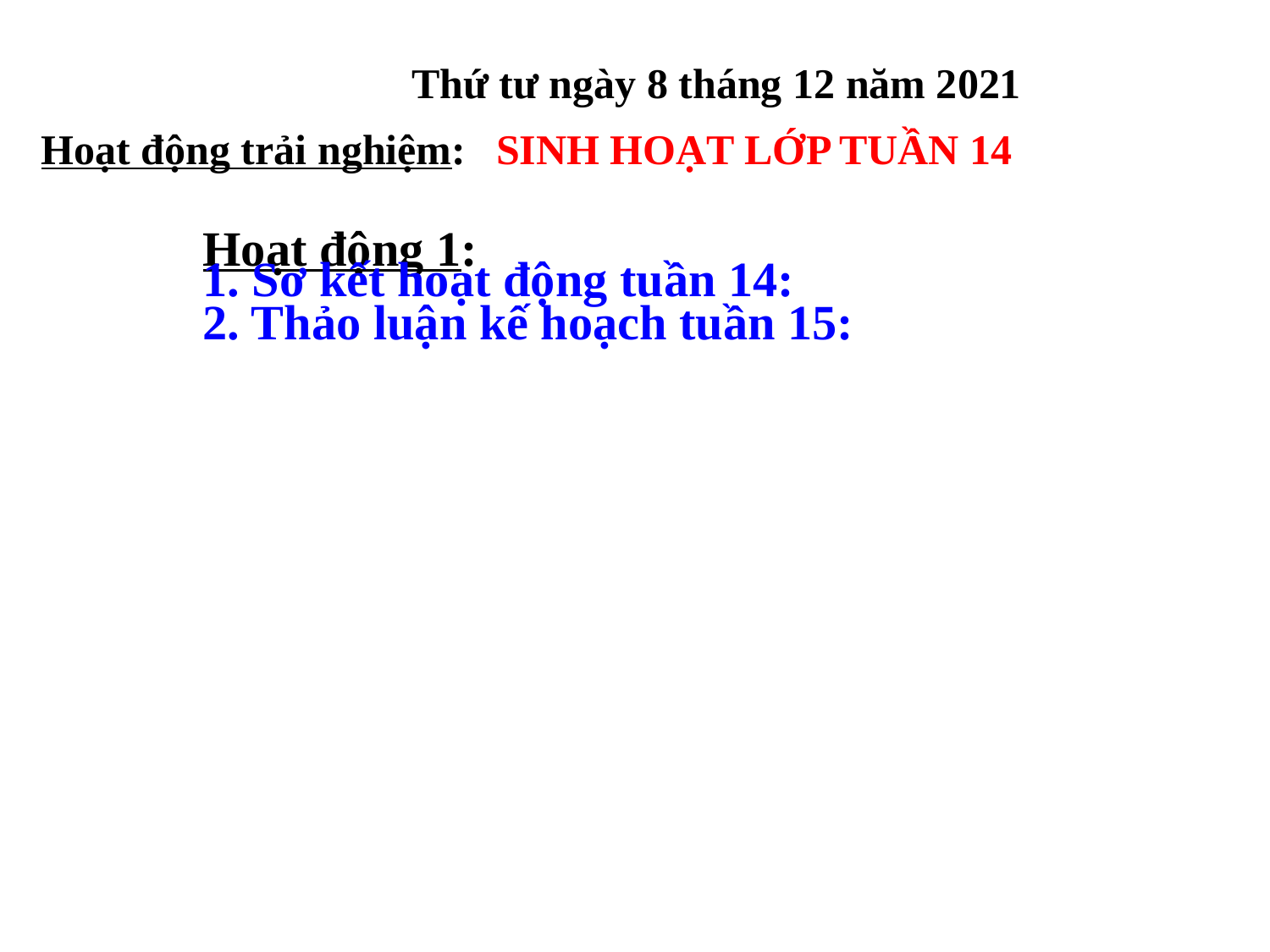

Thứ tư ngày 8 tháng 12 năm 2021
Hoạt động trải nghiệm:
SINH HOẠT LỚP TUẦN 14
Hoạt động 1:
1. Sơ kết hoạt động tuần 14:
2. Thảo luận kế hoạch tuần 15: